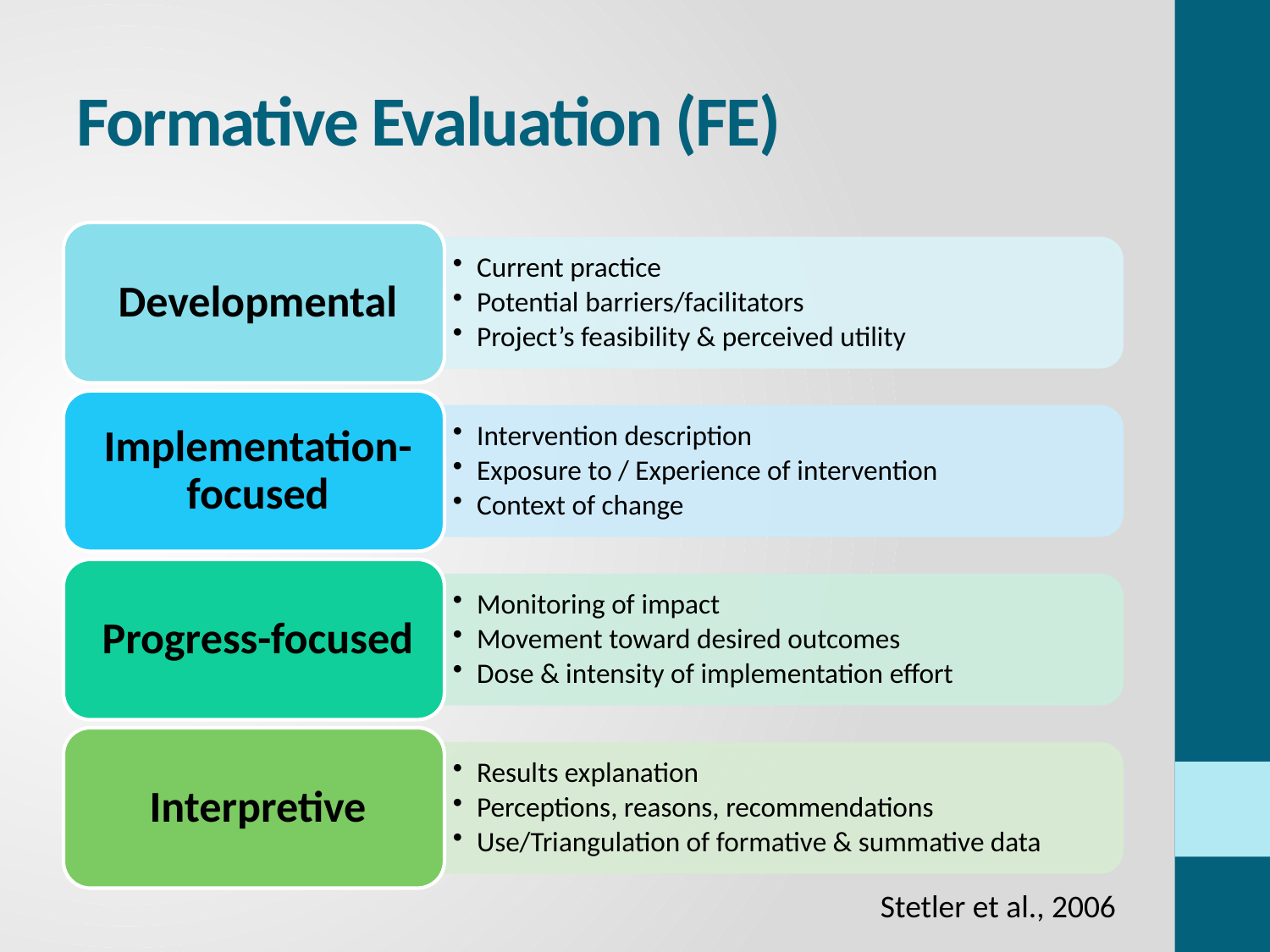

# Formative Evaluation (FE)
Current practice
Potential barriers/facilitators
Project’s feasibility & perceived utility
Developmental
Intervention description
Exposure to / Experience of intervention
Context of change
Implementation-focused
Monitoring of impact
Movement toward desired outcomes
Dose & intensity of implementation effort
Progress-focused
Results explanation
Perceptions, reasons, recommendations
Use/Triangulation of formative & summative data
Interpretive
Stetler et al., 2006